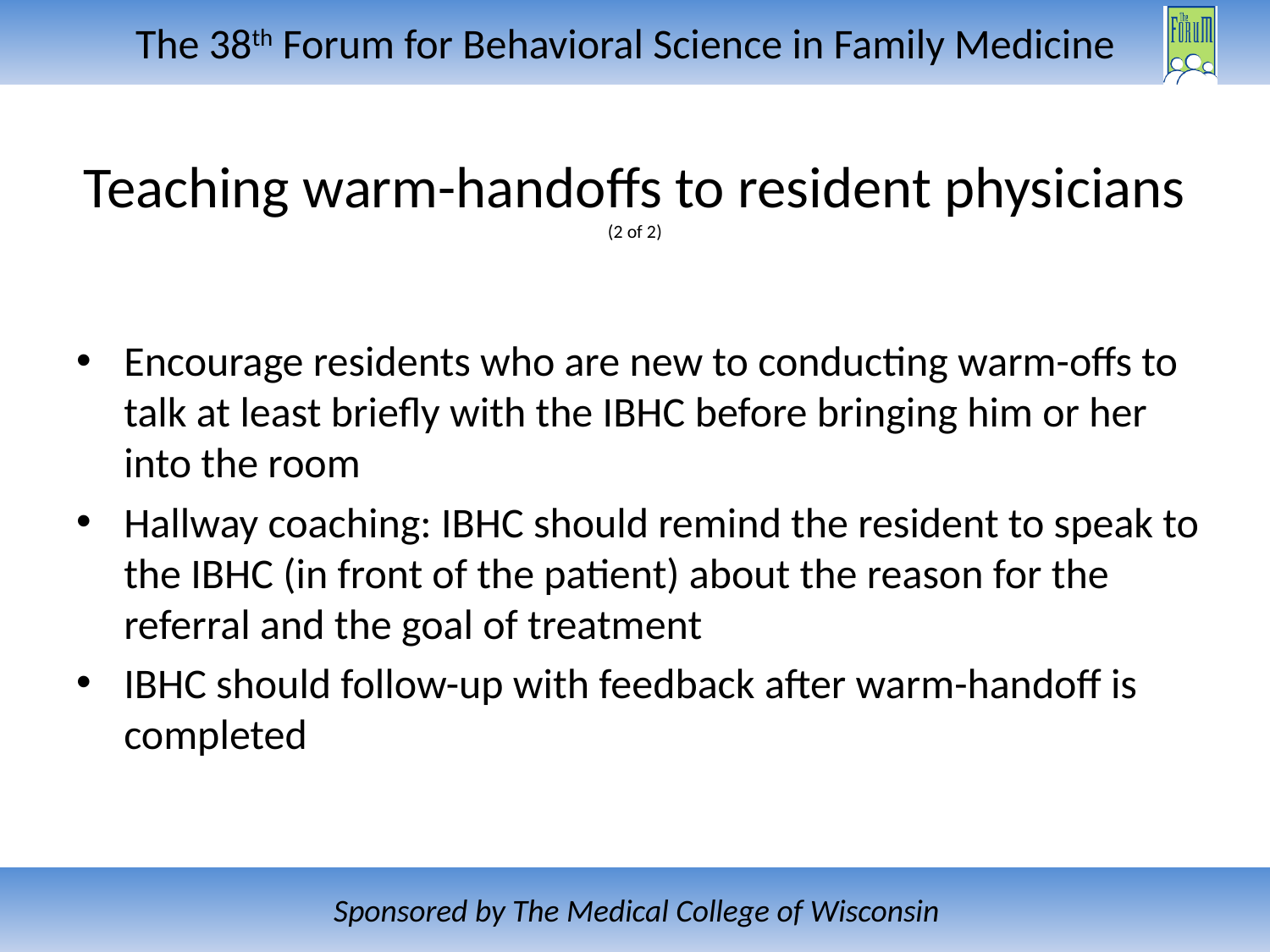

# Teaching warm-handoffs to resident physicians (2 of 2)
Encourage residents who are new to conducting warm-offs to talk at least briefly with the IBHC before bringing him or her into the room
Hallway coaching: IBHC should remind the resident to speak to the IBHC (in front of the patient) about the reason for the referral and the goal of treatment
IBHC should follow-up with feedback after warm-handoff is completed